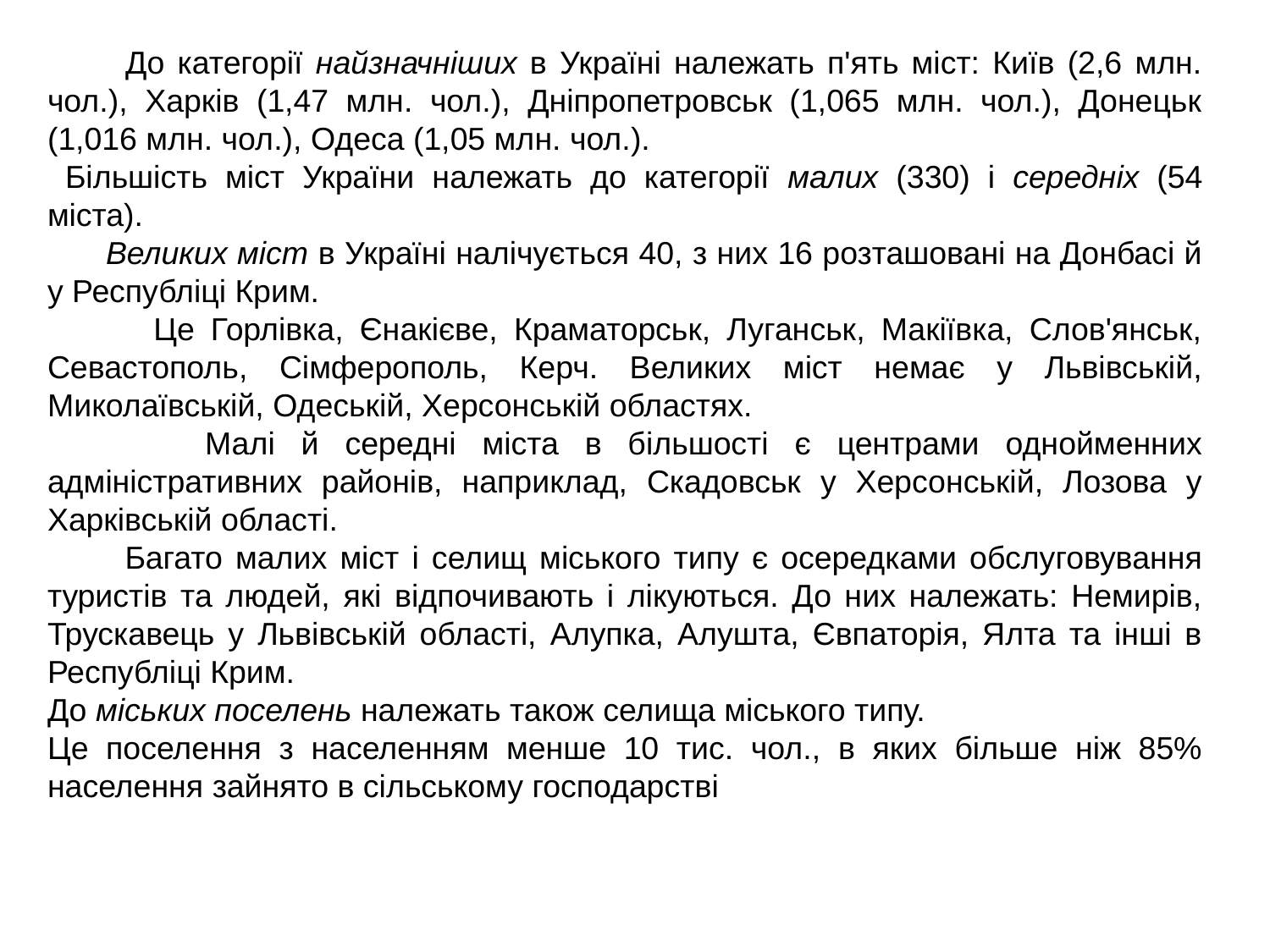

До категорії найзначніших в Україні належать п'ять міст: Київ (2,6 млн. чол.), Харків (1,47 млн. чол.), Дніпропетровськ (1,065 млн. чол.), Донецьк (1,016 млн. чол.), Одеса (1,05 млн. чол.).
 Більшість міст України належать до категорії малих (330) і середніх (54 міста).
      Великих міст в Україні налічується 40, з них 16 розташовані на Донбасі й у Республіці Крим.
       Це Горлівка, Єнакієве, Краматорськ, Луганськ, Макіївка, Слов'янськ, Севастополь, Сімферополь, Керч. Великих міст немає у Львівській, Миколаївській, Одеській, Херсонській областях.
      Малі й середні міста в більшості є центрами однойменних адміністративних районів, наприклад, Скадовськ у Херсонській, Лозова у Харківській області.
      Багато малих міст і селищ міського типу є осередками обслуговування туристів та людей, які відпочивають і лікуються. До них належать: Немирів, Трускавець у Львівській області, Алупка, Алушта, Євпаторія, Ялта та інші в Республіці Крим.
До міських поселень належать також селища міського типу.
Це поселення з населенням менше 10 тис. чол., в яких більше ніж 85% населення зайнято в сільському господарстві